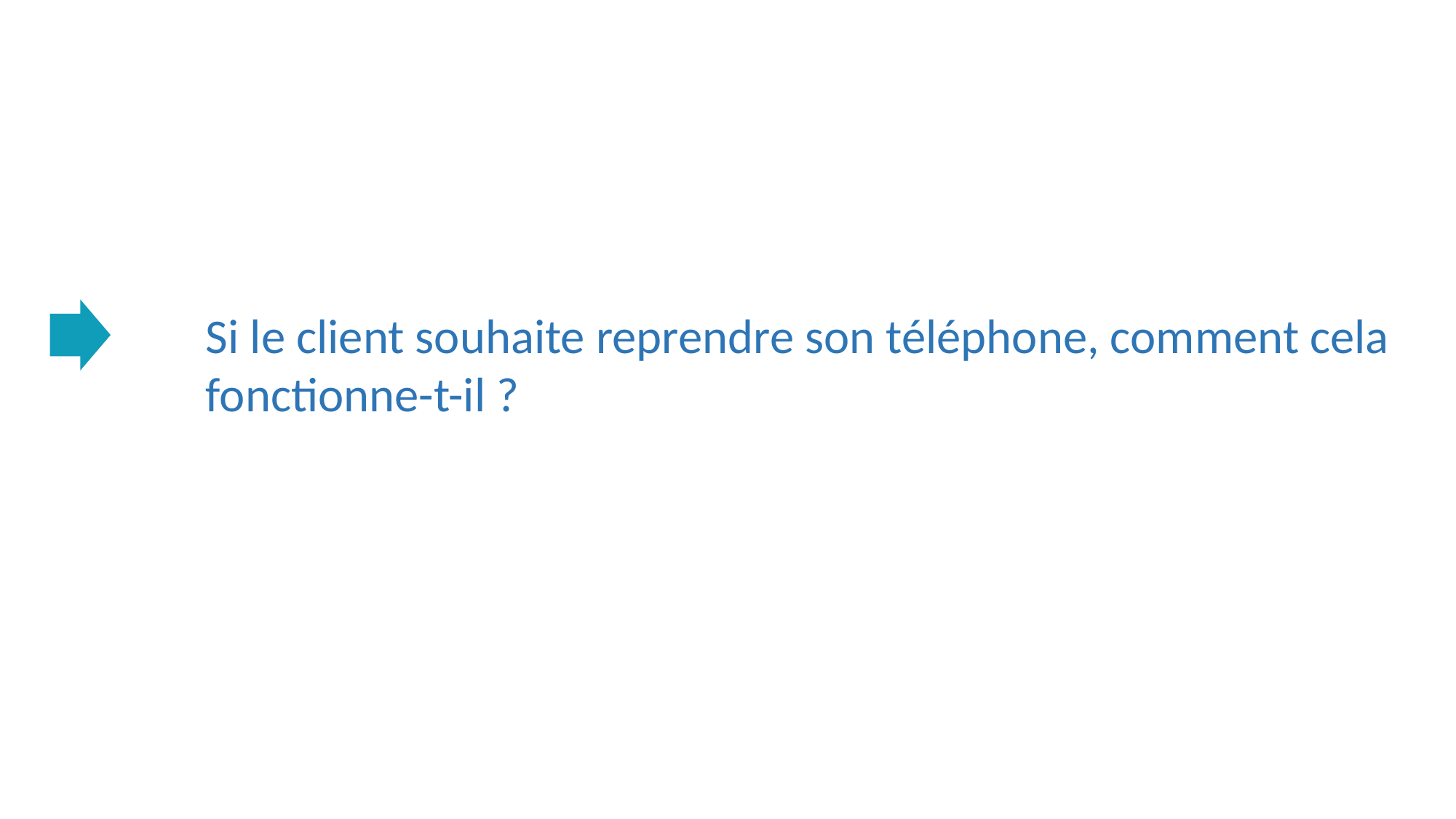

Si le client souhaite reprendre son téléphone, comment cela fonctionne-t-il ?